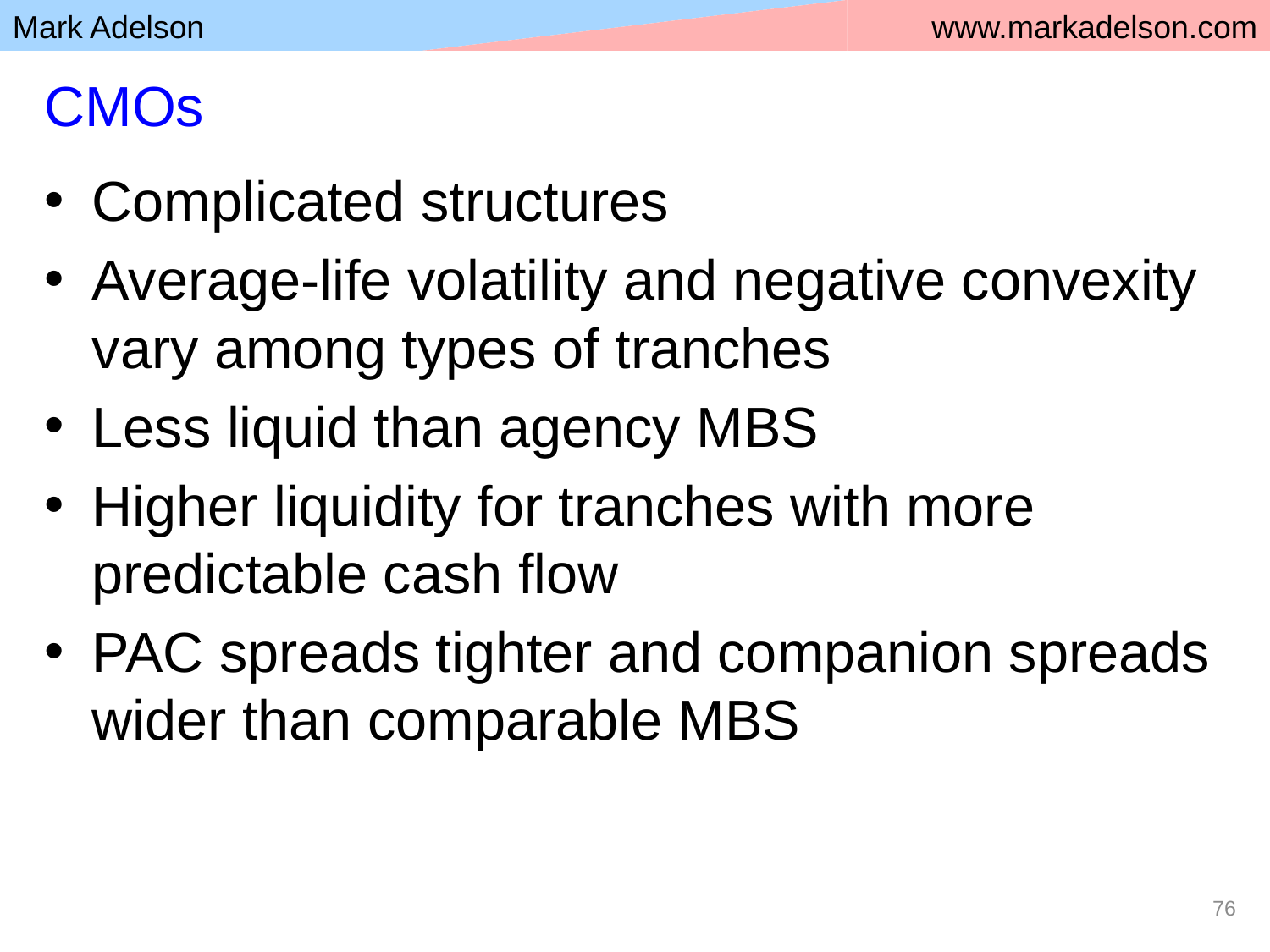

# CMOs
Complicated structures
Average-life volatility and negative convexity vary among types of tranches
Less liquid than agency MBS
Higher liquidity for tranches with more predictable cash flow
PAC spreads tighter and companion spreads wider than comparable MBS
76